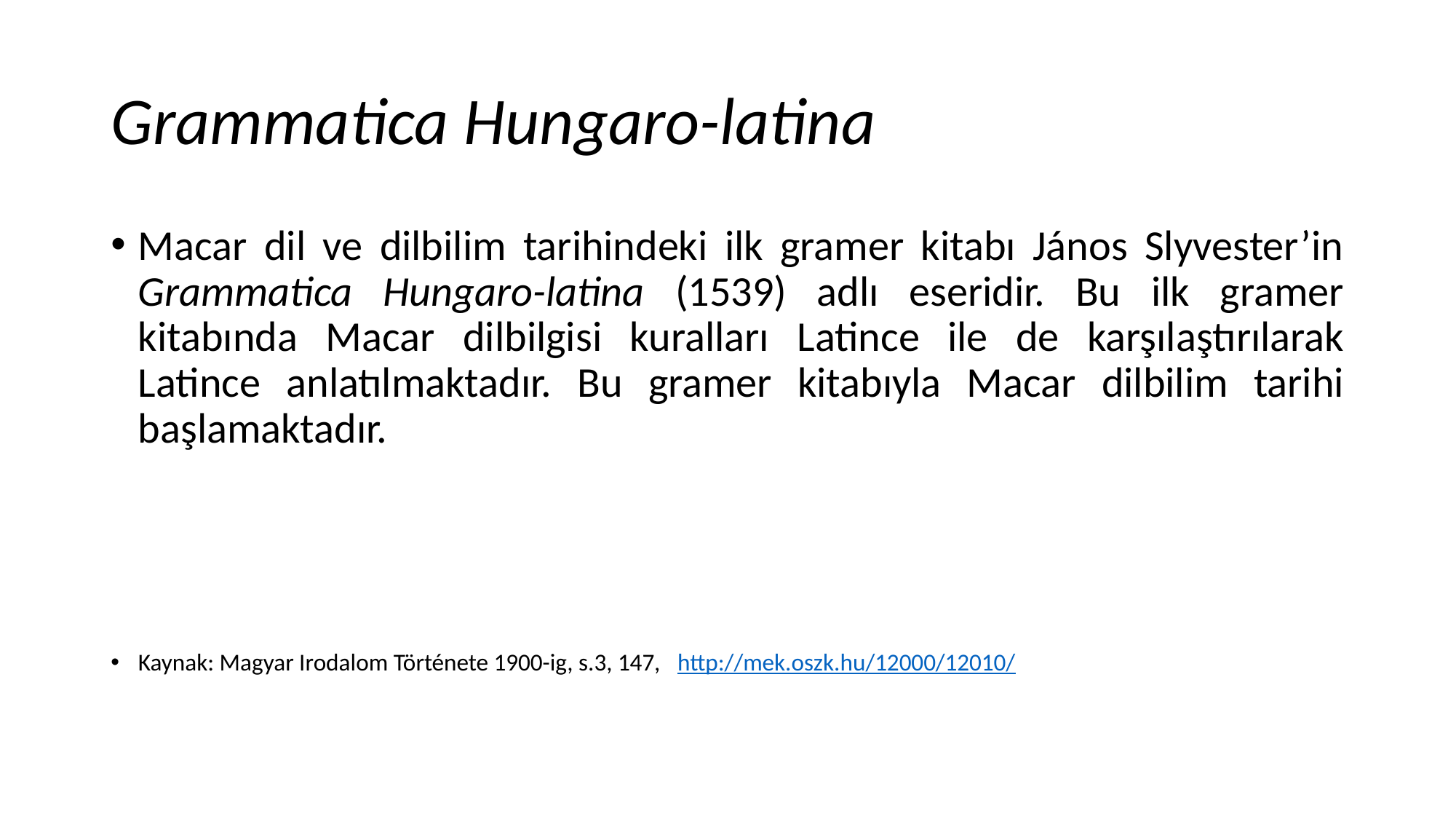

# Grammatica Hungaro-latina
Macar dil ve dilbilim tarihindeki ilk gramer kitabı János Slyvester’in Grammatica Hungaro-latina (1539) adlı eseridir. Bu ilk gramer kitabında Macar dilbilgisi kuralları Latince ile de karşılaştırılarak Latince anlatılmaktadır. Bu gramer kitabıyla Macar dilbilim tarihi başlamaktadır.

Kaynak: Magyar Irodalom Története 1900-ig, s.3, 147,   http://mek.oszk.hu/12000/12010/